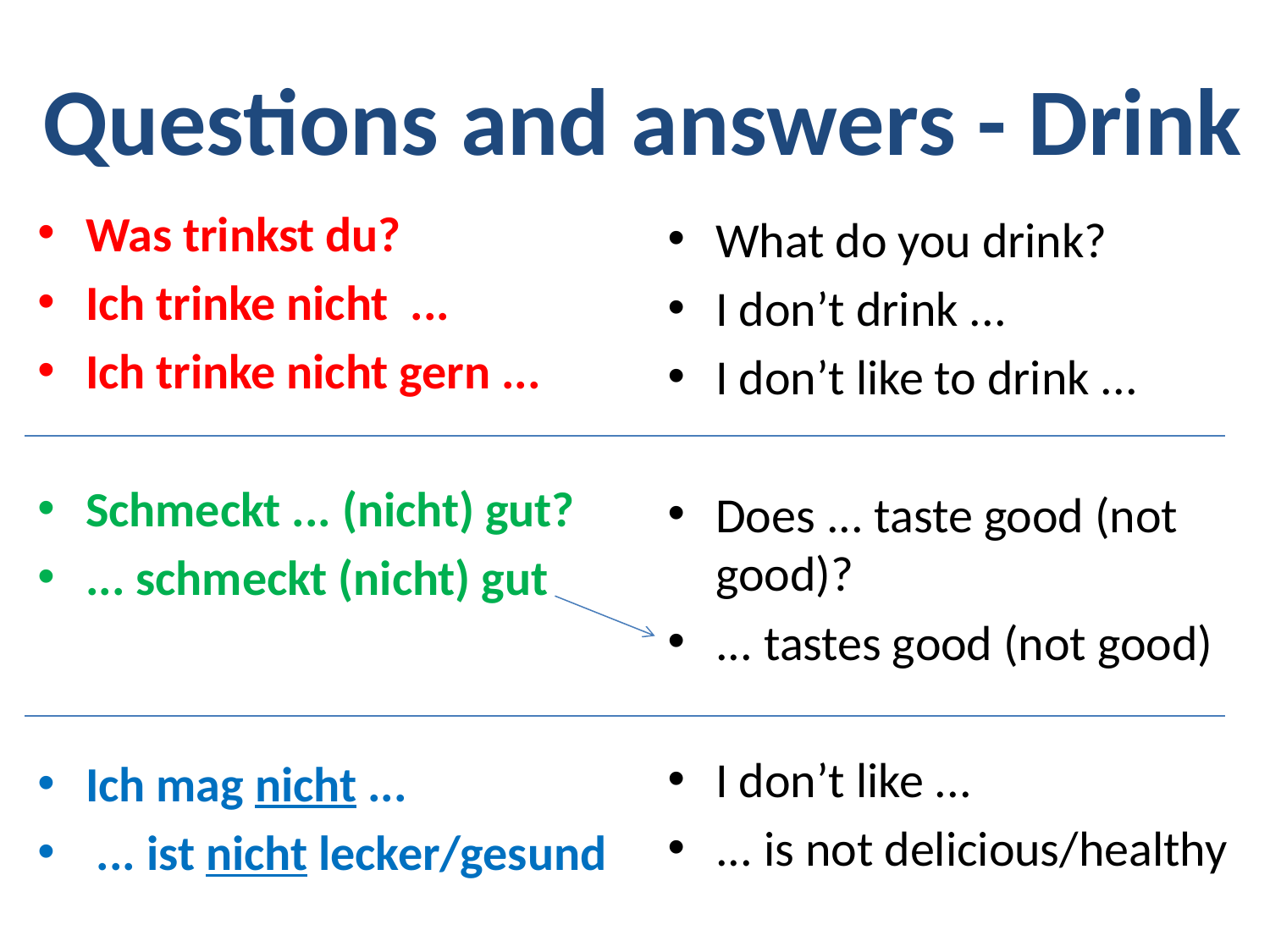

# Questions and answers - Drink
Was trinkst du?
Ich trinke nicht  ...
Ich trinke nicht gern ...

Schmeckt ... (nicht) gut?
... schmeckt (nicht) gut

Ich mag nicht ...
 ... ist nicht lecker/gesund
What do you drink?
I don’t drink ...
I don’t like to drink ...

Does ... taste good (not good)?
... tastes good (not good)

I don’t like ...
... is not delicious/healthy